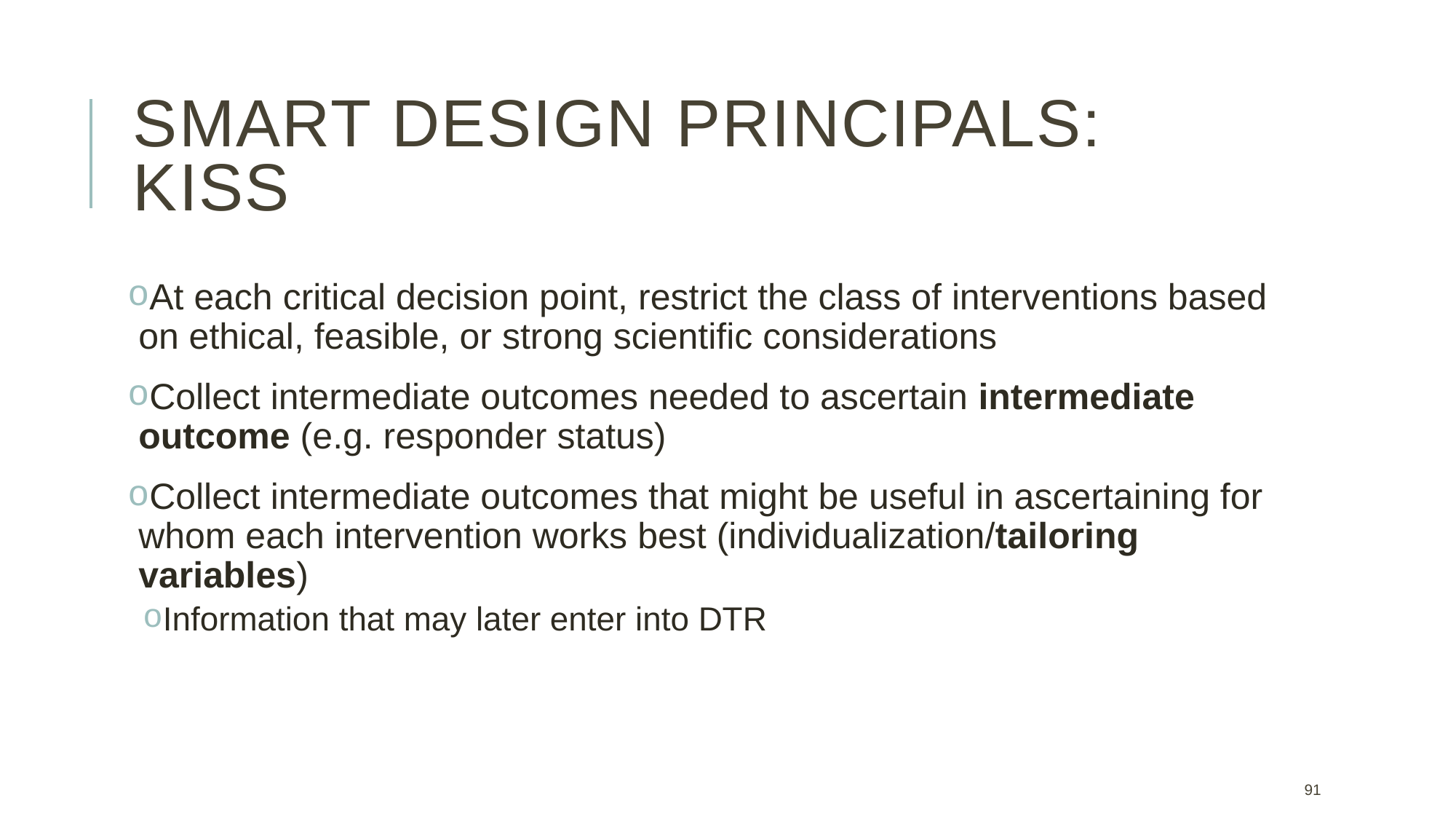

# SMART Design principals: KISS
At each critical decision point, restrict the class of interventions based on ethical, feasible, or strong scientific considerations
Collect intermediate outcomes needed to ascertain intermediate outcome (e.g. responder status)
Collect intermediate outcomes that might be useful in ascertaining for whom each intervention works best (individualization/tailoring variables)
Information that may later enter into DTR
91